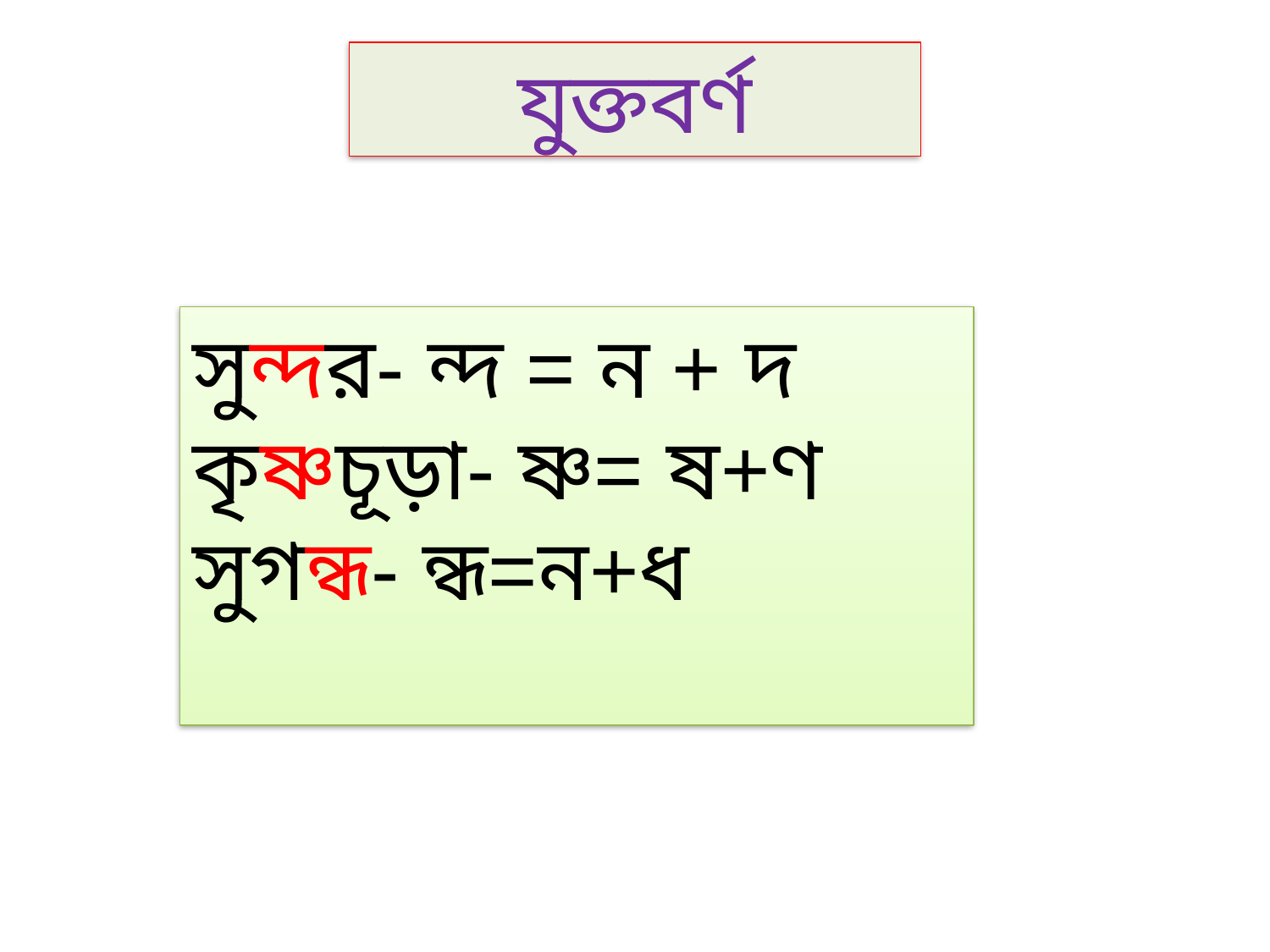

যুক্তবর্ণ
সুন্দর- ন্দ = ন + দ
কৃষ্ণচূড়া- ষ্ণ= ষ+ণ
সুগন্ধ- ন্ধ=ন+ধ